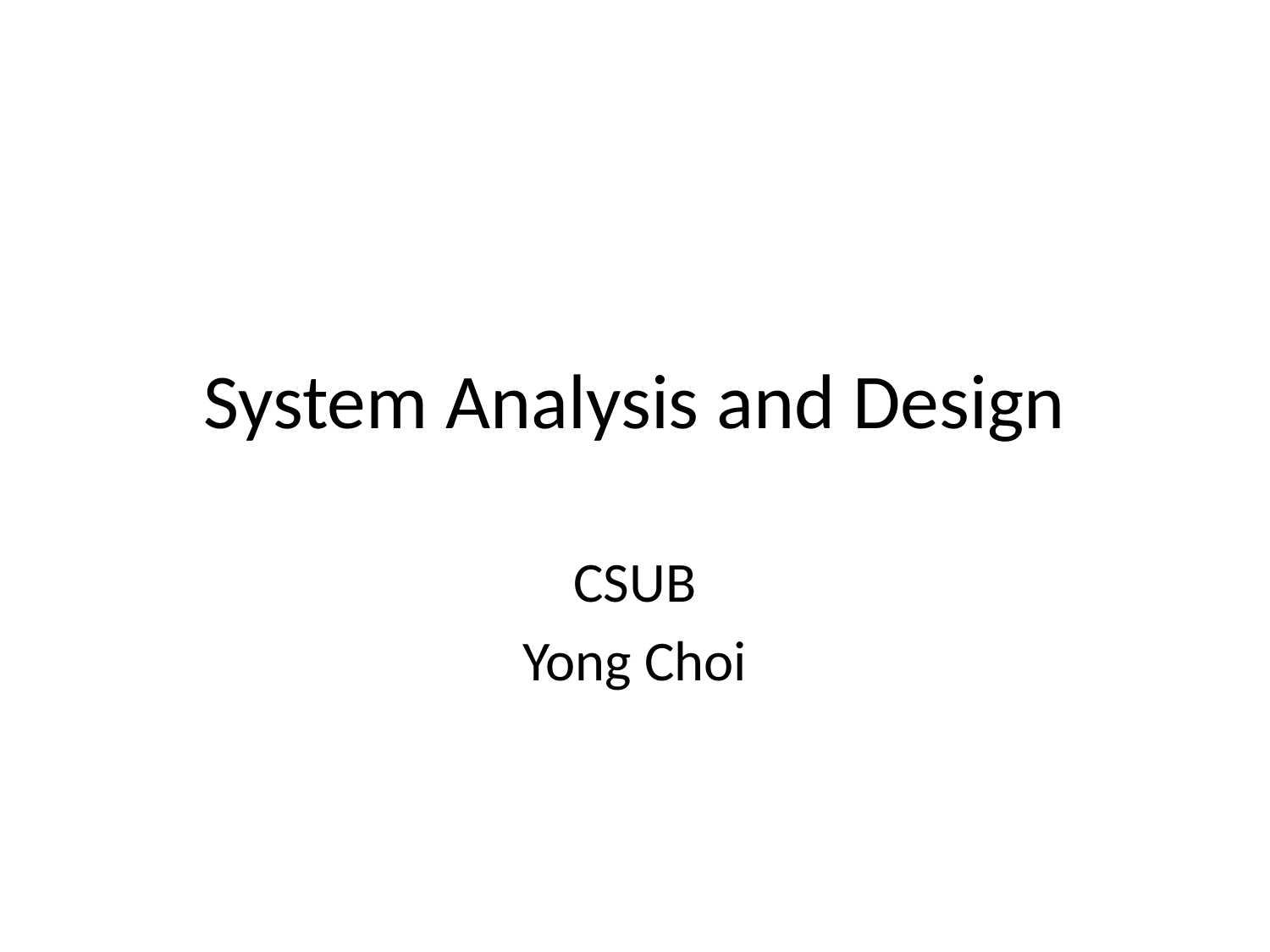

# System Analysis and Design
CSUB
Yong Choi